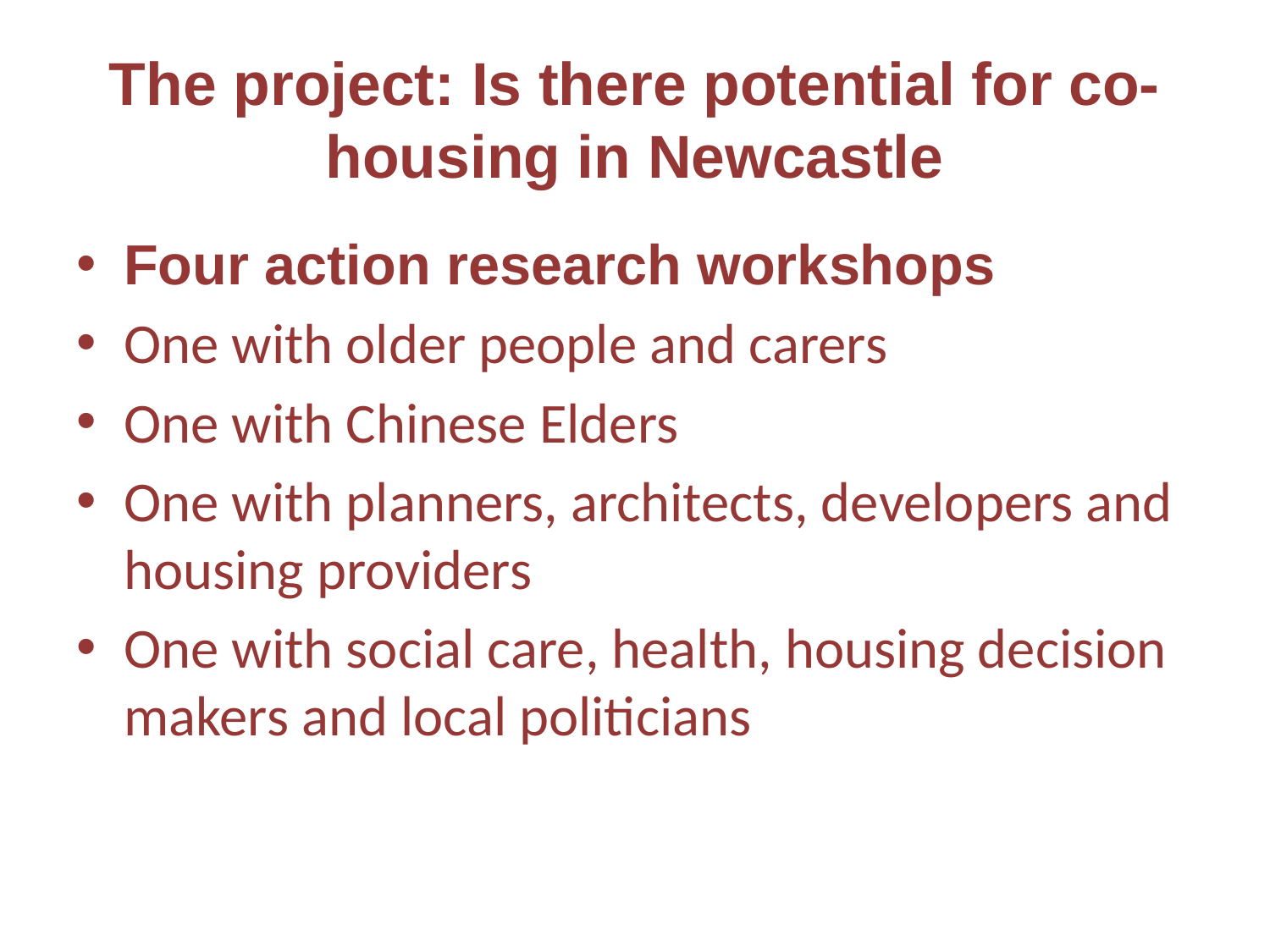

# The project: Is there potential for co-housing in Newcastle
Four action research workshops
One with older people and carers
One with Chinese Elders
One with planners, architects, developers and housing providers
One with social care, health, housing decision makers and local politicians